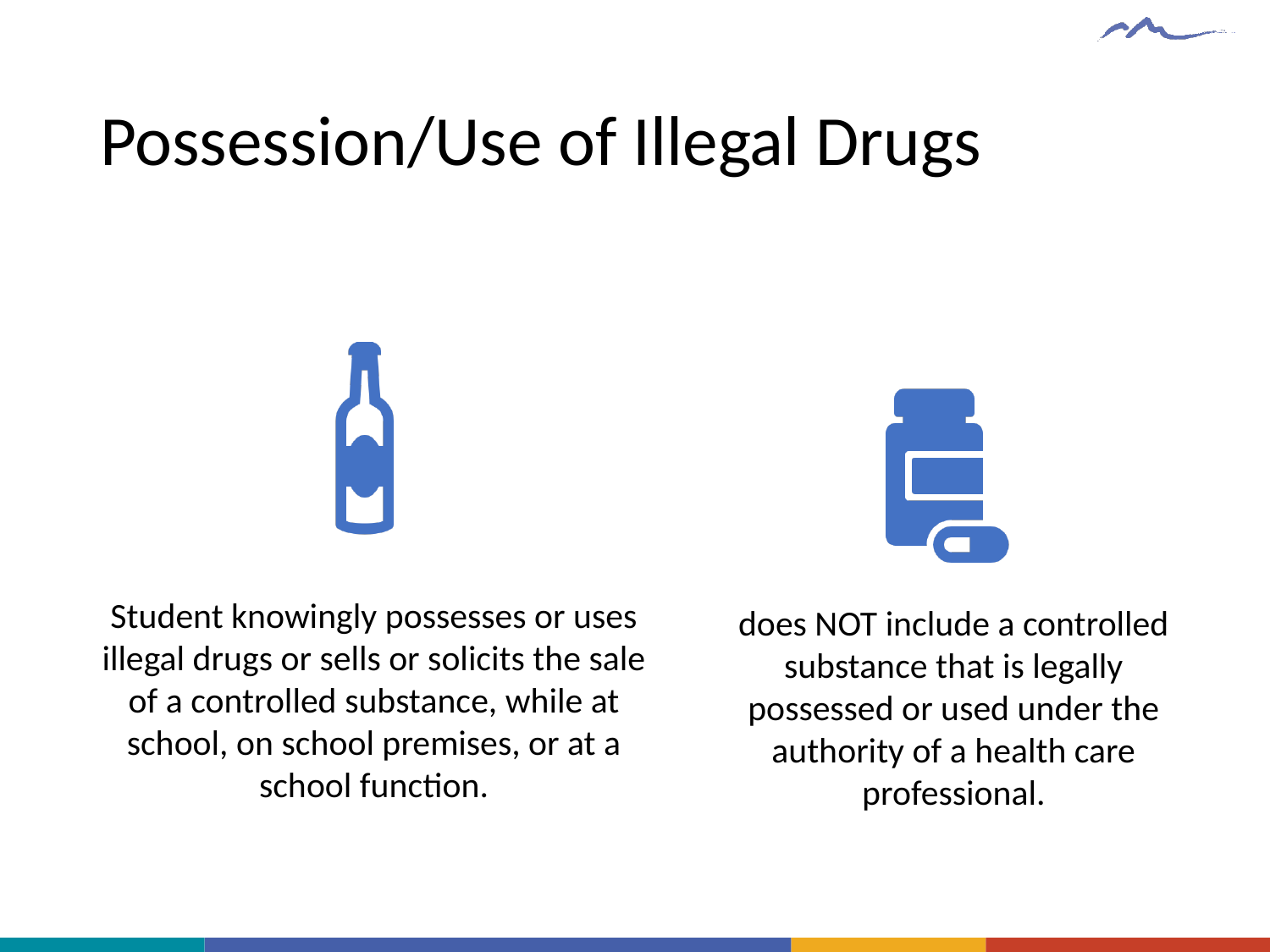

# Possession/Use of Illegal Drugs
Student knowingly possesses or uses illegal drugs or sells or solicits the sale of a controlled substance, while at school, on school premises, or at a school function.
does NOT include a controlled substance that is legally possessed or used under the authority of a health care professional.